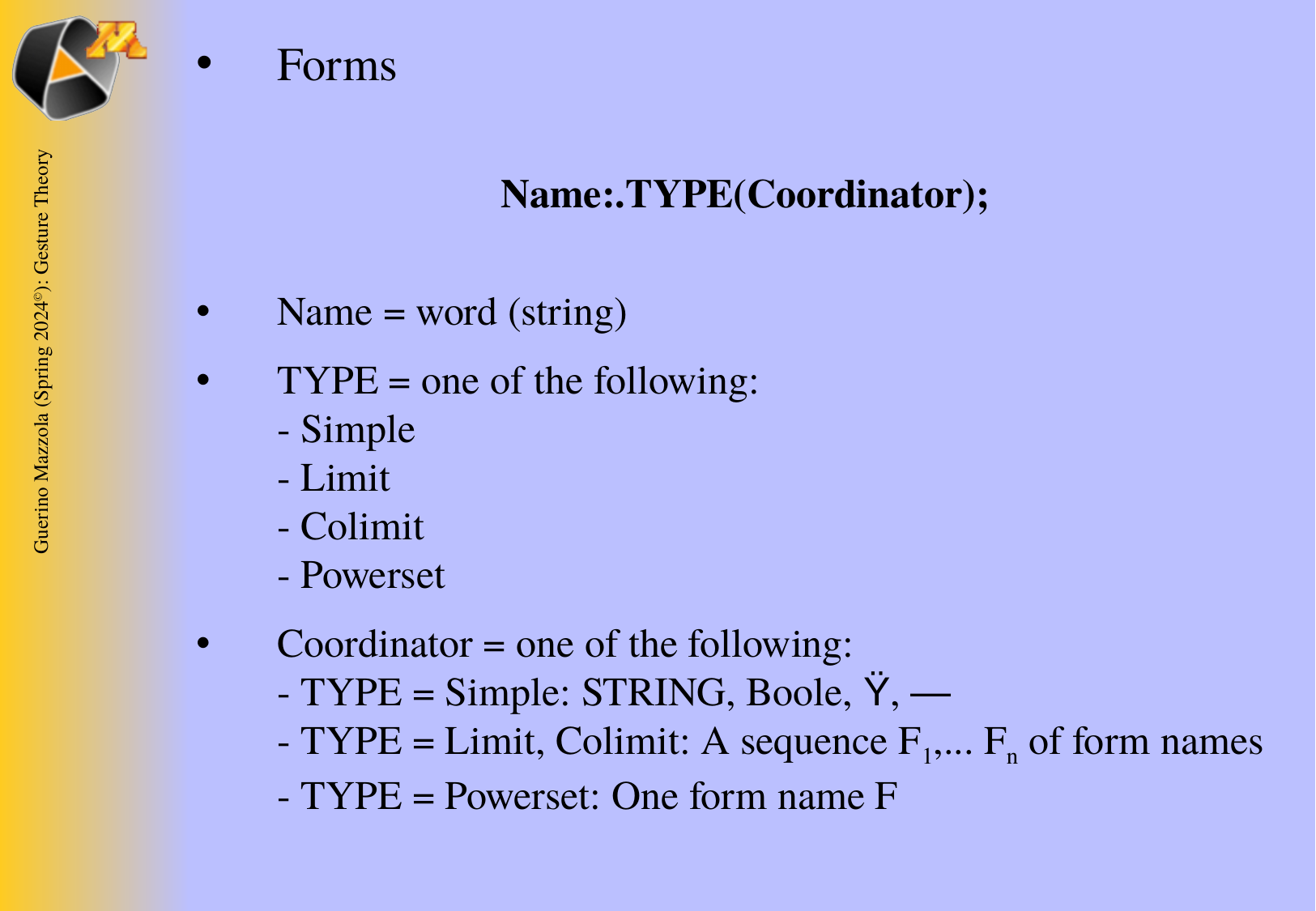

Forms
Name:.TYPE(Coordinator);
Name = word (string)
TYPE = one of the following:
- Simple
- Limit
- Colimit
- Powerset
Coordinator = one of the following:
- TYPE = Simple: STRING, Boole, Ÿ, —
- TYPE = Limit, Colimit: A sequence F1,... Fn of form names
- TYPE = Powerset: One form name F